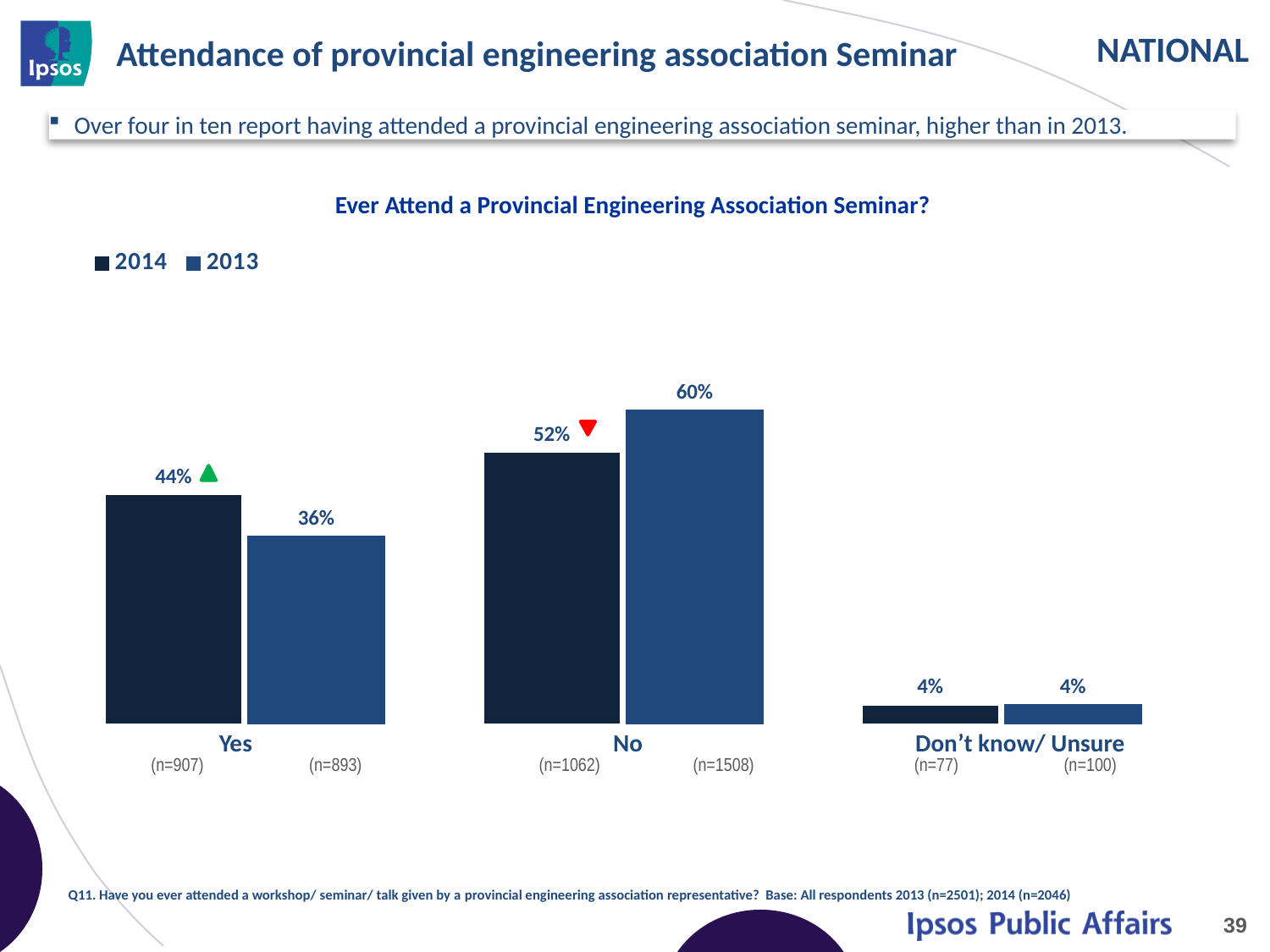

# Attendance of provincial engineering association Seminar
Over four in ten report having attended a provincial engineering association seminar, higher than in 2013.
Ever Attend a Provincial Engineering Association Seminar?

### Chart

| Category | 2014 | 2013 |
|---|---|---|
| Yes | 0.44 | 0.36 |
| No | 0.52 | 0.6 |
| Don't know/ Unsure | 0.04 | 0.04 |

| Yes (n=907) (n=893) | No (n=1062) (n=1508) | Don’t know/ Unsure (n=77) (n=100) |
| --- | --- | --- |
Q11. Have you ever attended a workshop/ seminar/ talk given by a provincial engineering association representative?  Base: All respondents 2013 (n=2501); 2014 (n=2046)
39